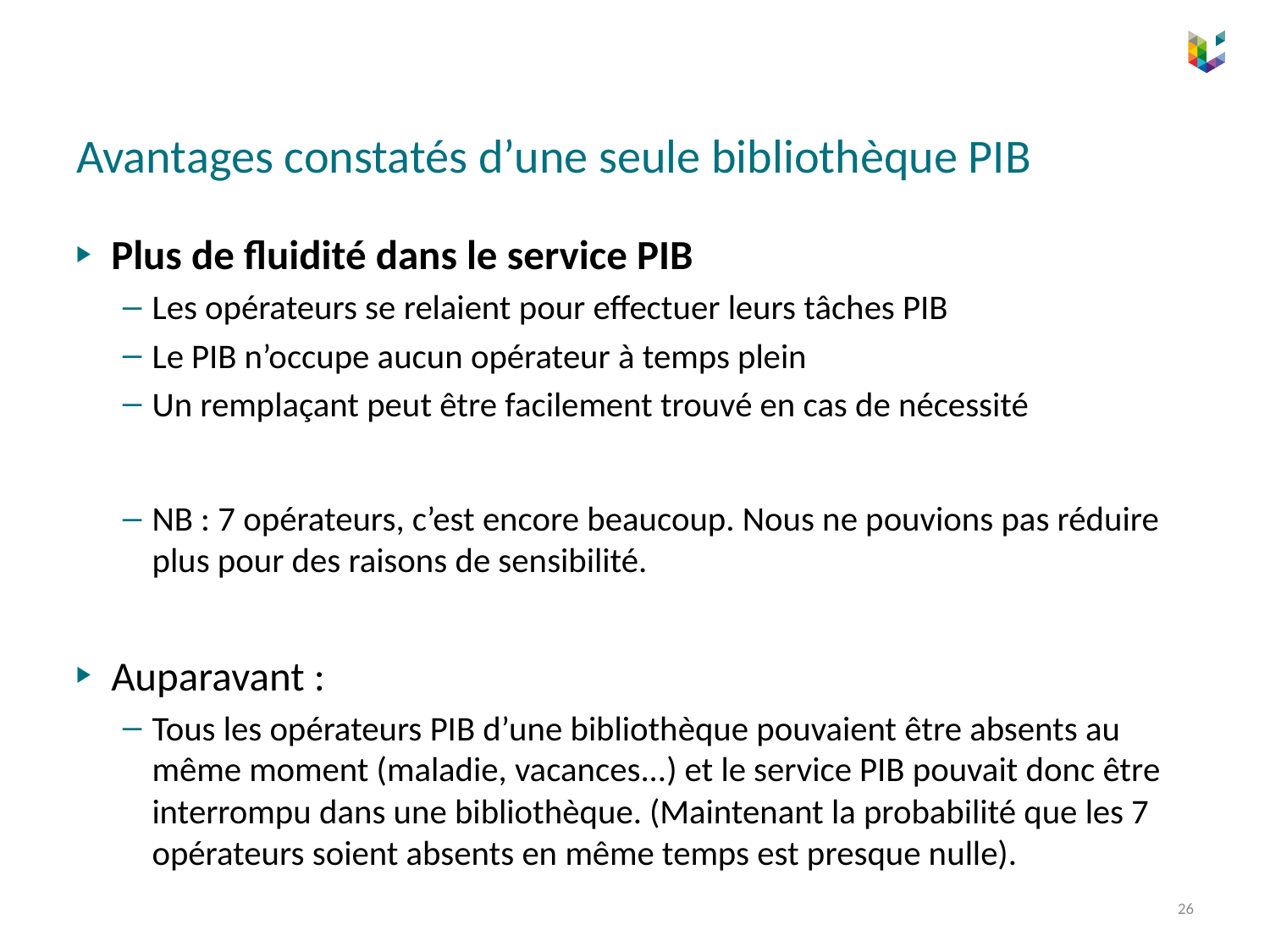

# Avantages constatés d’une seule bibliothèque PIB
Plus de fluidité dans le service PIB
Les opérateurs se relaient pour effectuer leurs tâches PIB
Le PIB n’occupe aucun opérateur à temps plein
Un remplaçant peut être facilement trouvé en cas de nécessité

NB : 7 opérateurs, c’est encore beaucoup. Nous ne pouvions pas réduire plus pour des raisons de sensibilité.

Auparavant :
Tous les opérateurs PIB d’une bibliothèque pouvaient être absents au même moment (maladie, vacances...) et le service PIB pouvait donc être interrompu dans une bibliothèque. (Maintenant la probabilité que les 7 opérateurs soient absents en même temps est presque nulle).

26